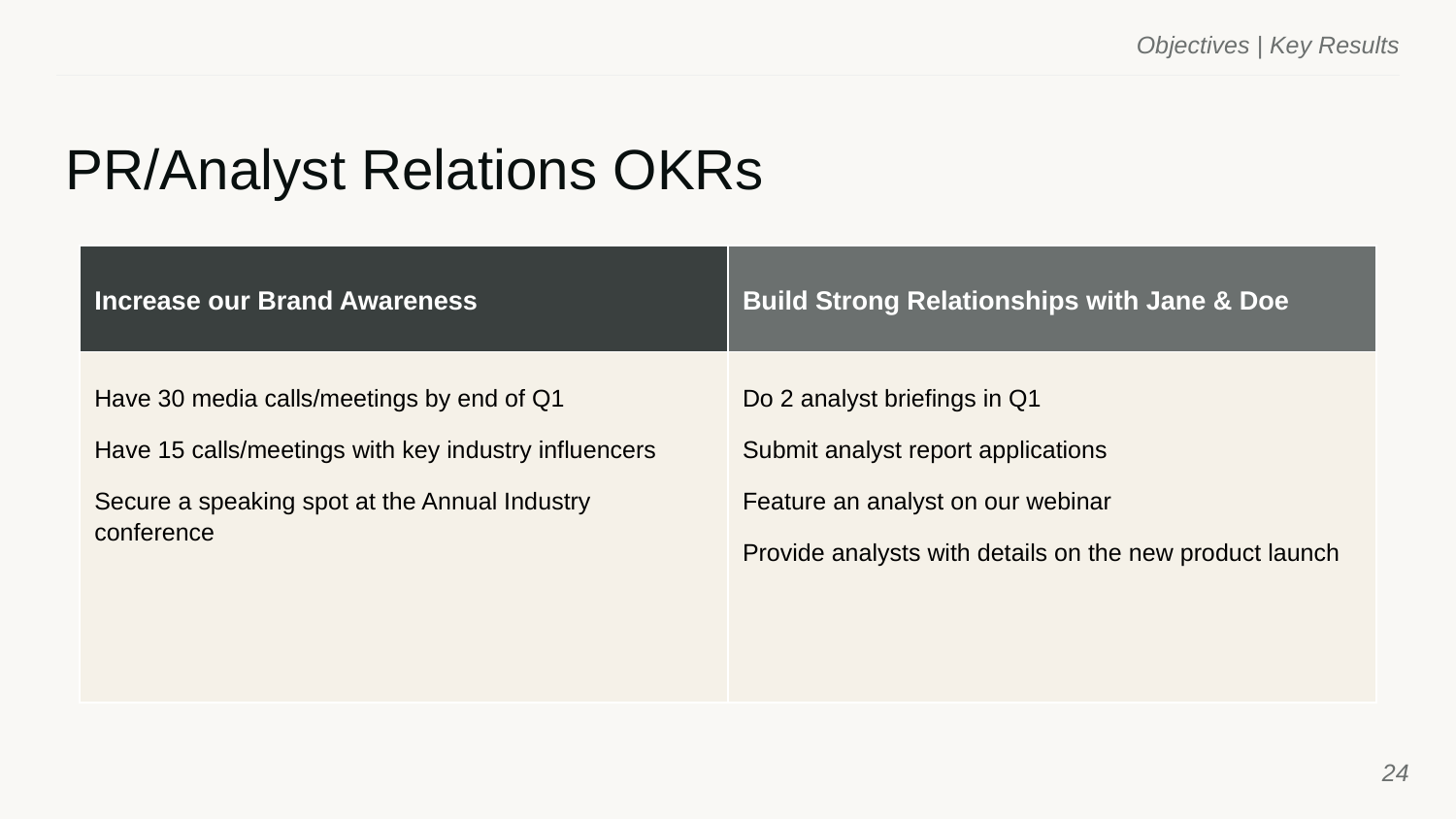

Objectives | Key Results

# PR/Analyst Relations OKRs
| Increase our Brand Awareness | Build Strong Relationships with Jane & Doe |
| --- | --- |
| Have 30 media calls/meetings by end of Q1 Have 15 calls/meetings with key industry influencers Secure a speaking spot at the Annual Industry conference | Do 2 analyst briefings in Q1 Submit analyst report applications Feature an analyst on our webinar Provide analysts with details on the new product launch |
24